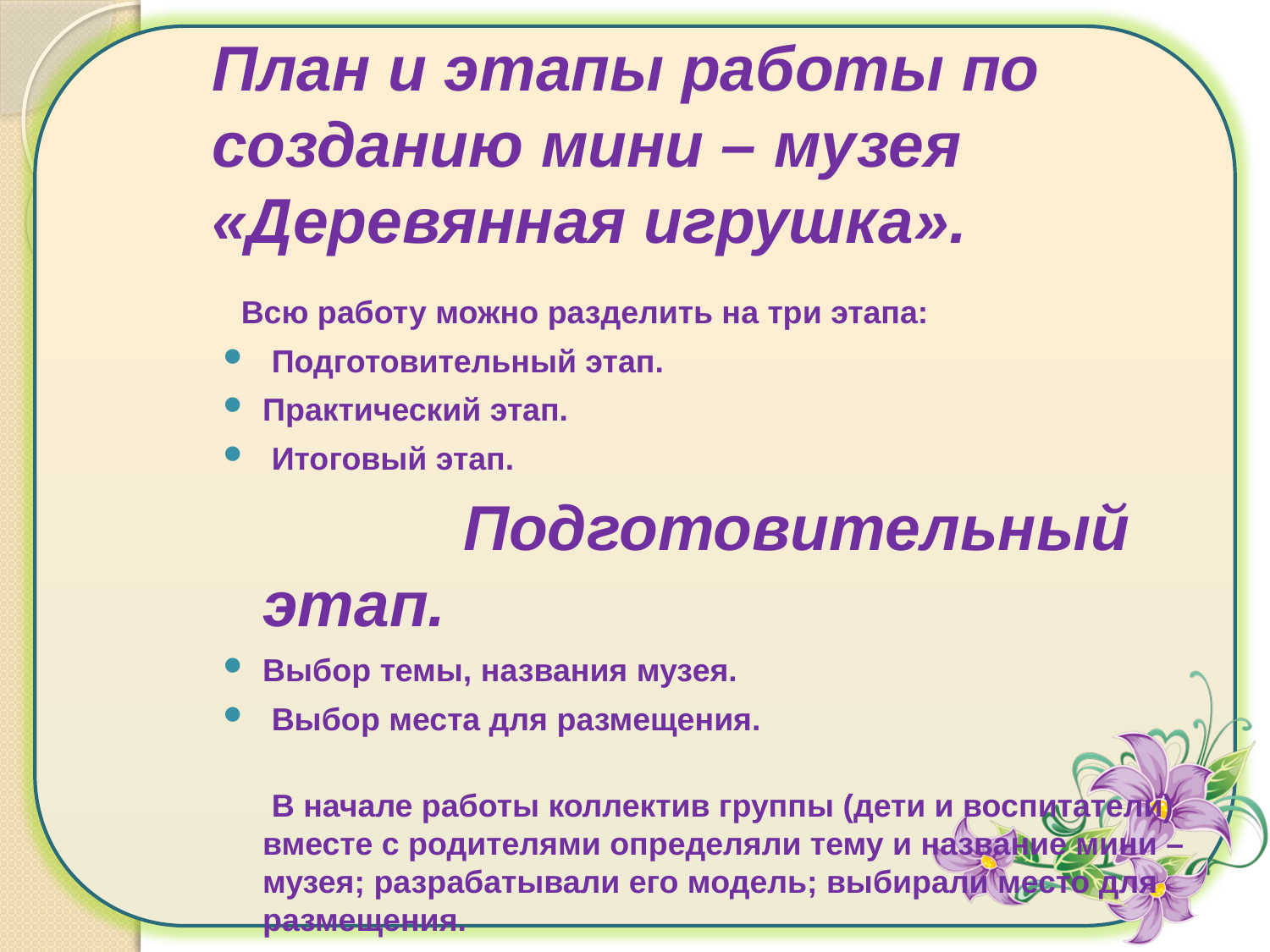

# План и этапы работы по созданию мини – музея «Деревянная игрушка».
  Всю работу можно разделить на три этапа:
 Подготовительный этап.
Практический этап.
 Итоговый этап.
                           Подготовительный этап.
Выбор темы, названия музея.
 Выбор места для размещения.
 В начале работы коллектив группы (дети и воспитатели) вместе с родителями определяли тему и название мини – музея; разрабатывали его модель; выбирали место для размещения.